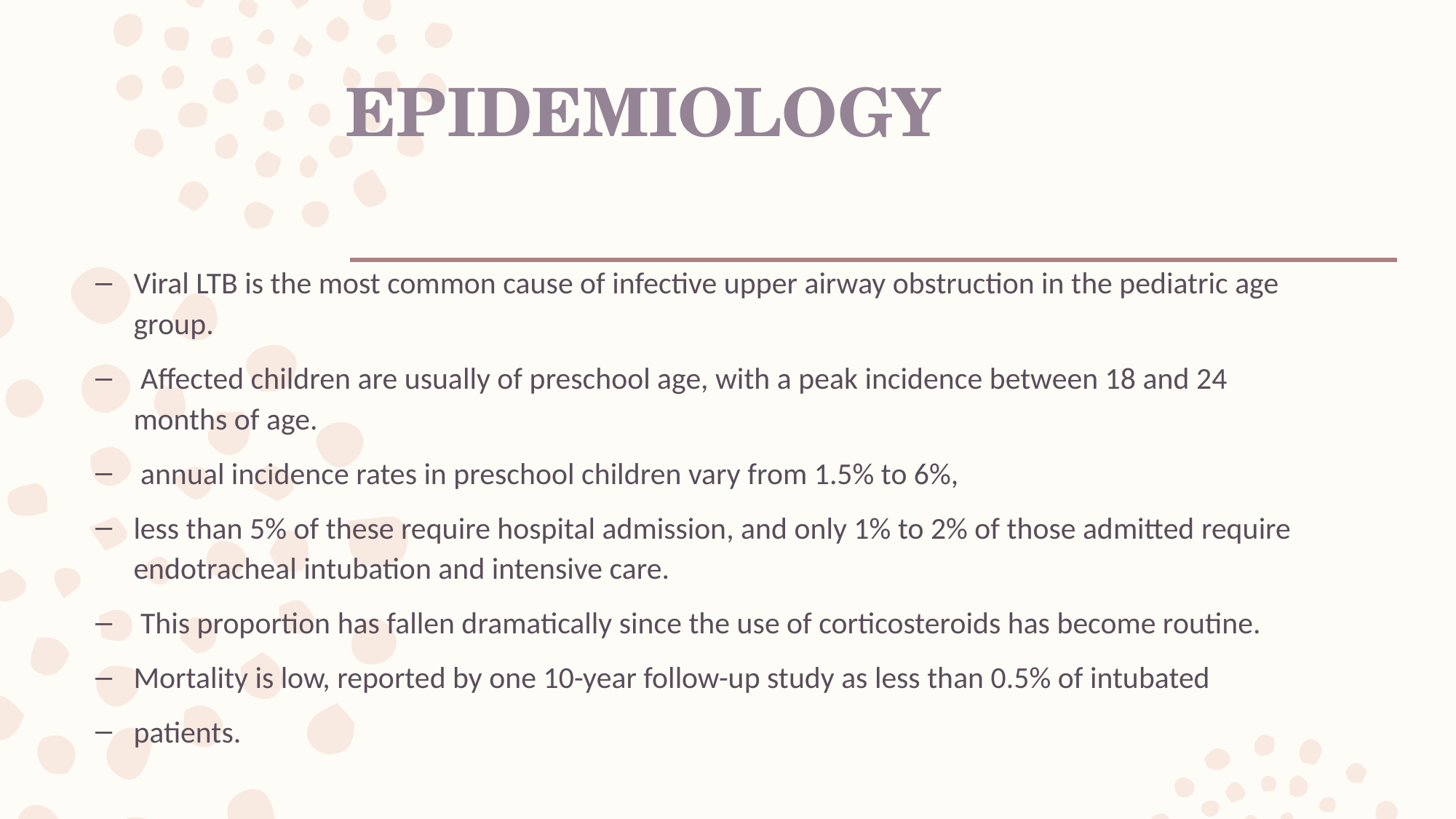

# EPIDEMIOLOGY
Viral LTB is the most common cause of infective upper airway obstruction in the pediatric age group.
 Affected children are usually of preschool age, with a peak incidence between 18 and 24 months of age.
 annual incidence rates in preschool children vary from 1.5% to 6%,
less than 5% of these require hospital admission, and only 1% to 2% of those admitted require endotracheal intubation and intensive care.
 This proportion has fallen dramatically since the use of corticosteroids has become routine.
Mortality is low, reported by one 10-year follow-up study as less than 0.5% of intubated
patients.